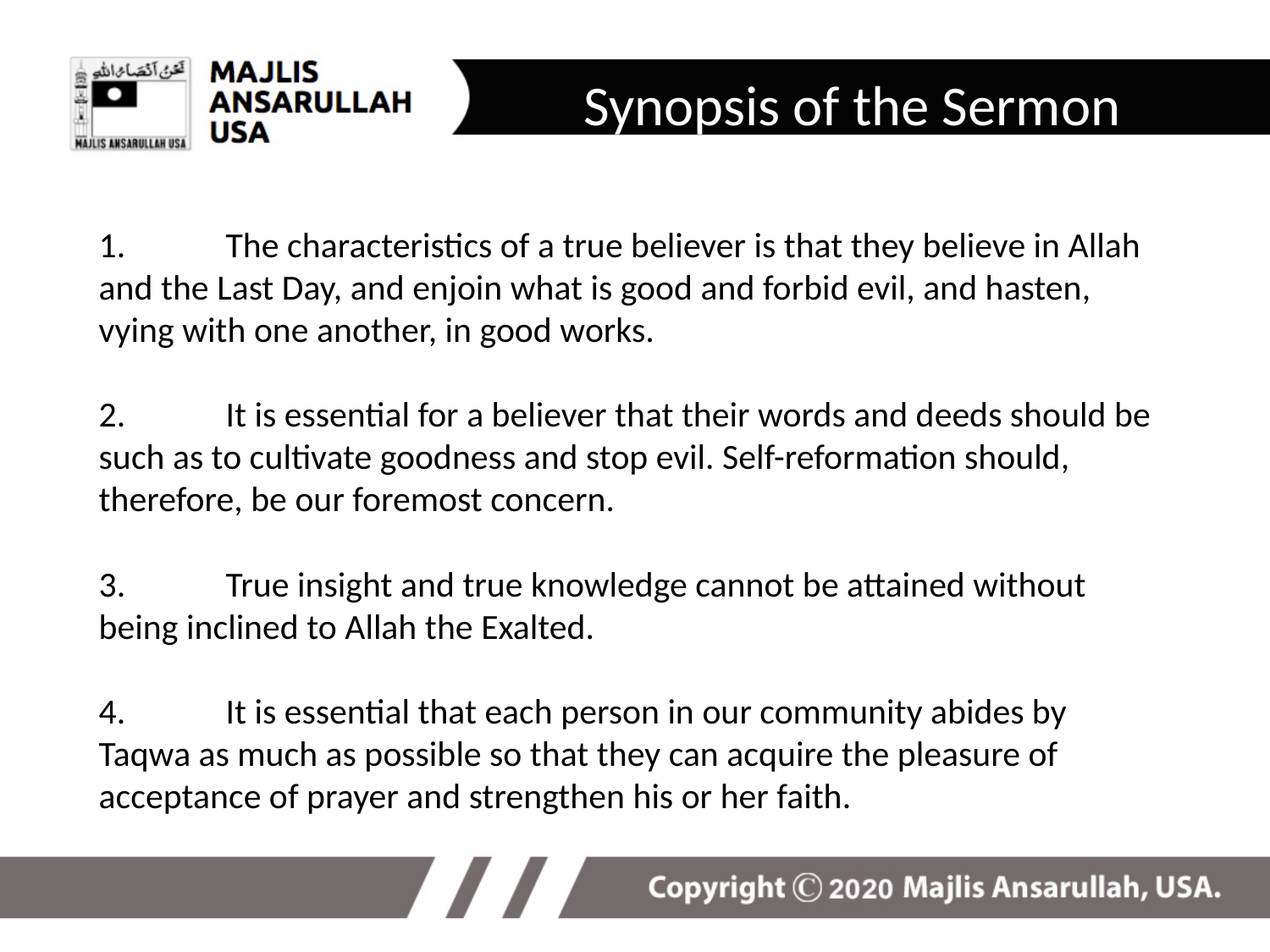

Synopsis of the Sermon
# 1.	The characteristics of a true believer is that they believe in Allah and the Last Day, and enjoin what is good and forbid evil, and hasten, vying with one another, in good works. 2.	It is essential for a believer that their words and deeds should be such as to cultivate goodness and stop evil. Self-reformation should, therefore, be our foremost concern. 3.	True insight and true knowledge cannot be attained without being inclined to Allah the Exalted. 4.	It is essential that each person in our community abides by Taqwa as much as possible so that they can acquire the pleasure of acceptance of prayer and strengthen his or her faith.